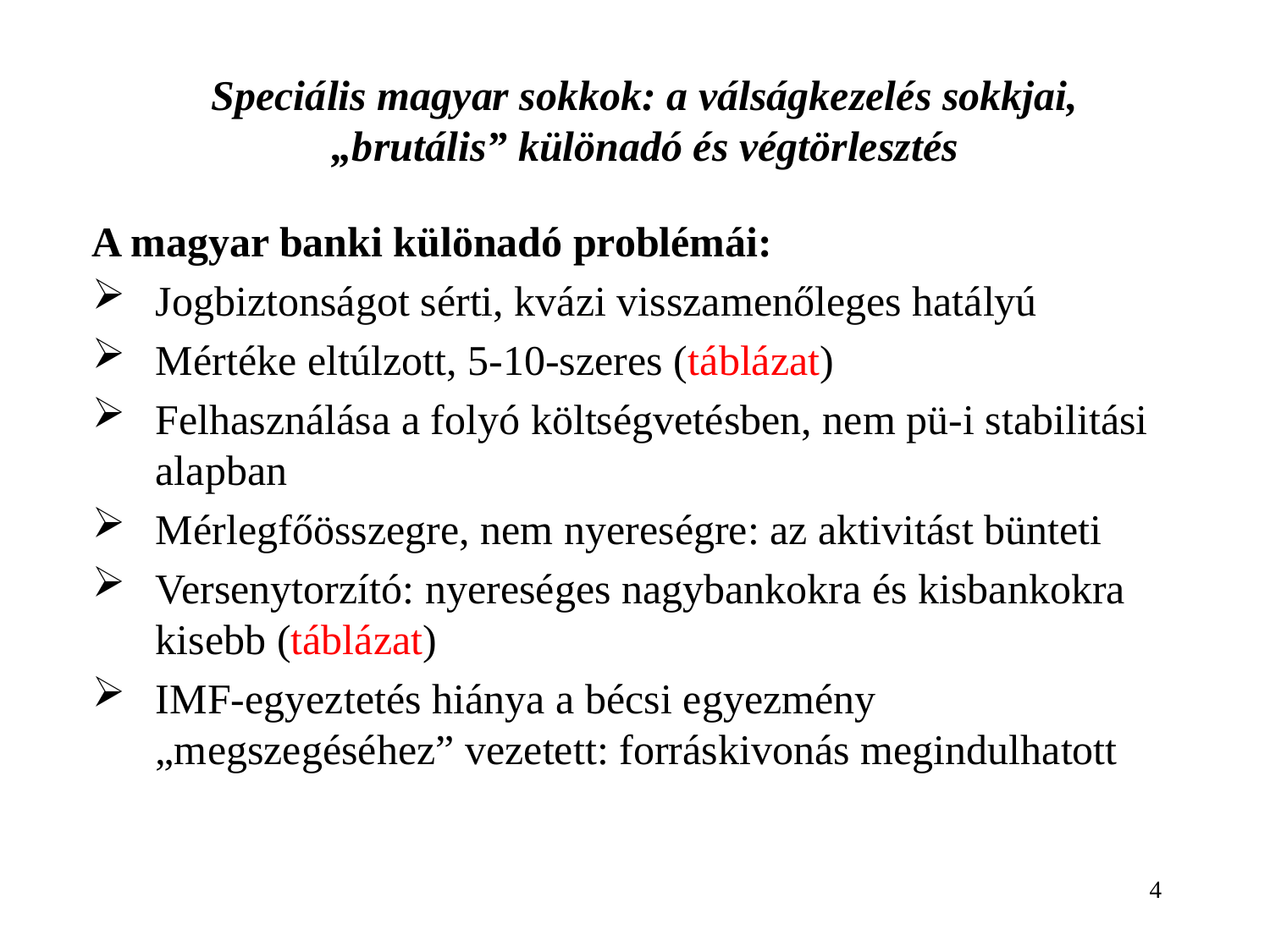

# Speciális magyar sokkok: a válságkezelés sokkjai, „brutális” különadó és végtörlesztés
A magyar banki különadó problémái:
Jogbiztonságot sérti, kvázi visszamenőleges hatályú
Mértéke eltúlzott, 5-10-szeres (táblázat)
Felhasználása a folyó költségvetésben, nem pü-i stabilitási alapban
Mérlegfőösszegre, nem nyereségre: az aktivitást bünteti
Versenytorzító: nyereséges nagybankokra és kisbankokra kisebb (táblázat)
IMF-egyeztetés hiánya a bécsi egyezmény „megszegéséhez” vezetett: forráskivonás megindulhatott

4